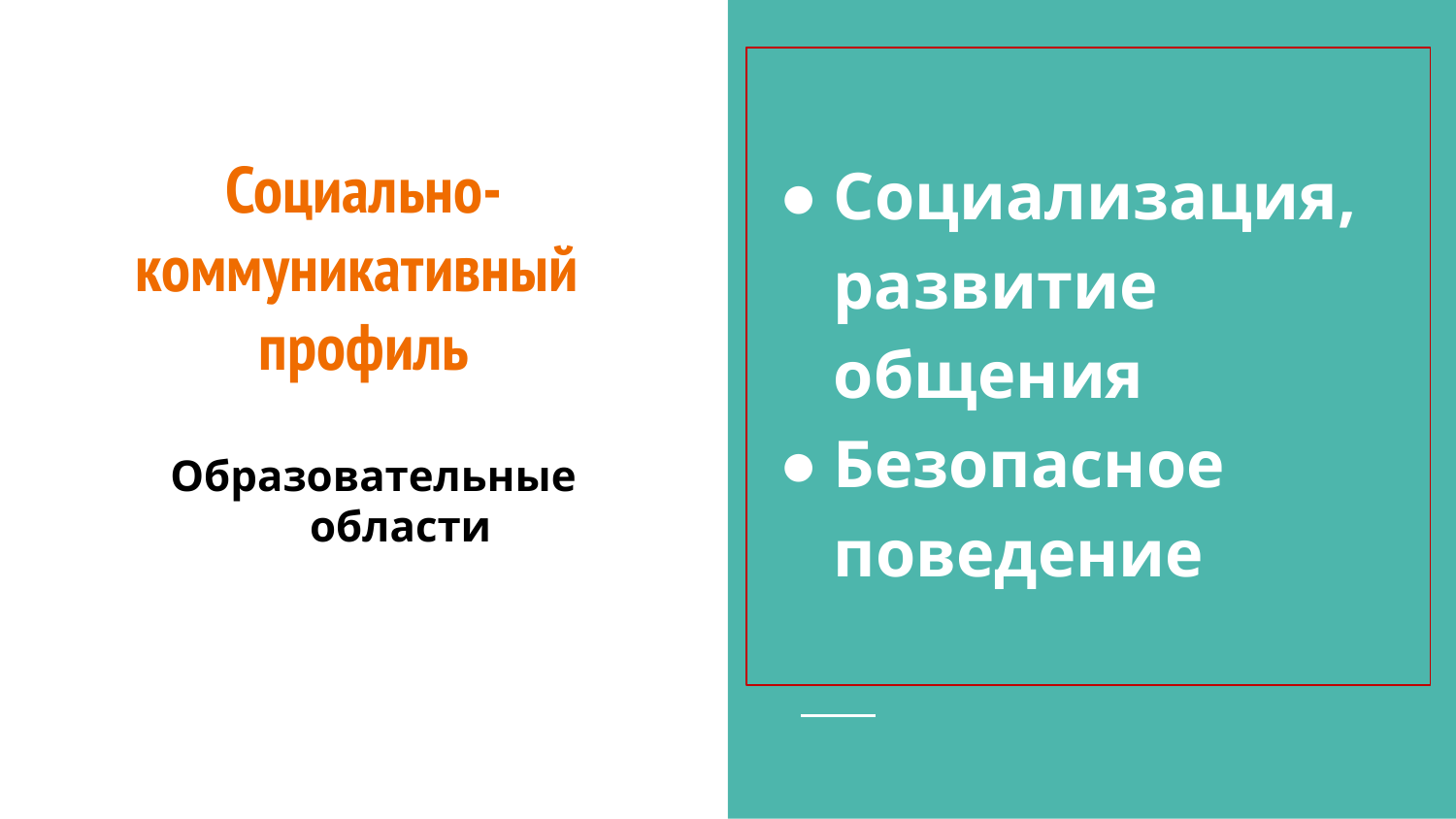

Социализация, развитие общения
Безопасное поведение
# Социально-коммуникативный  профиль
Образовательные области